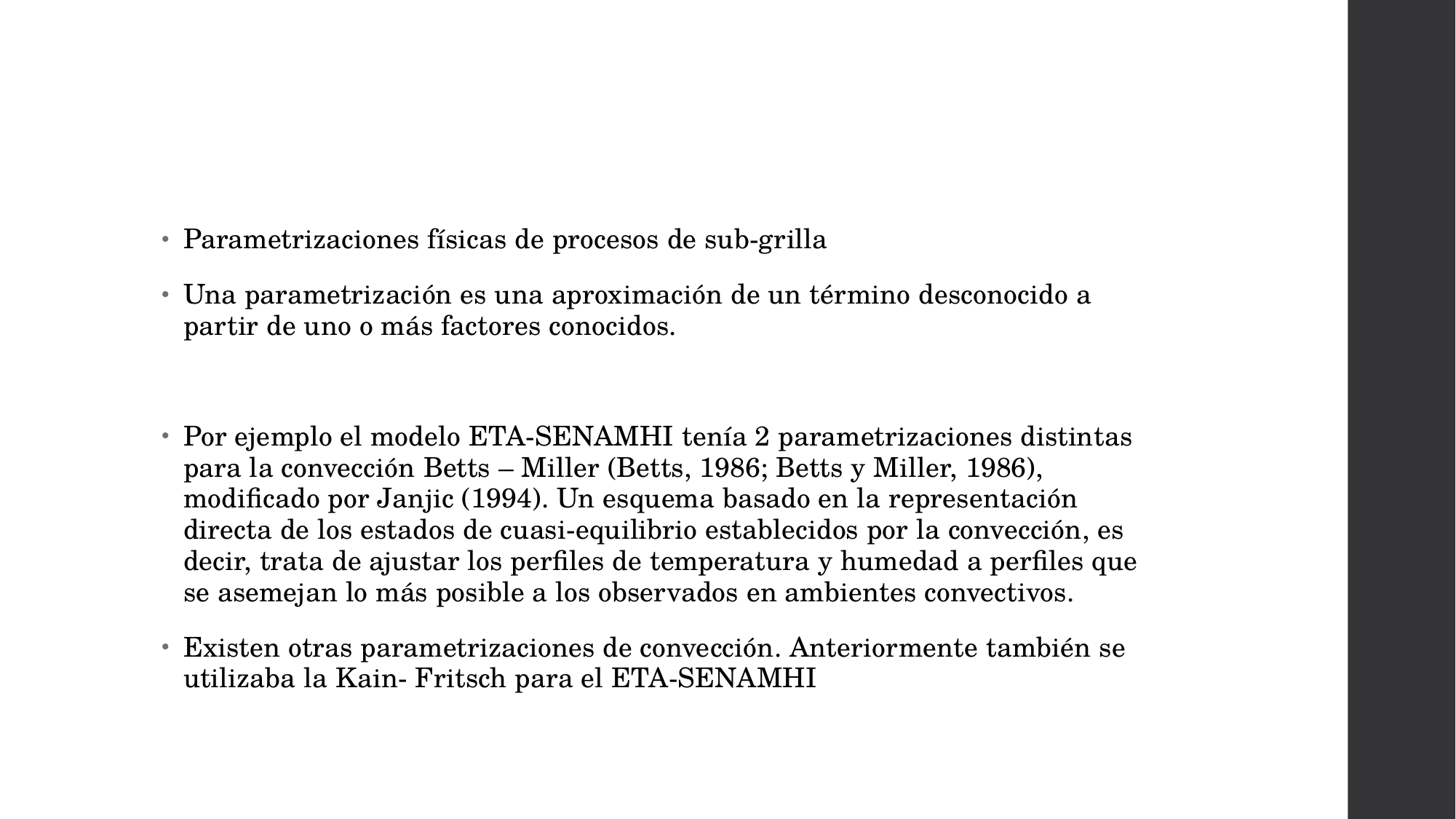

#
Parametrizaciones físicas de procesos de sub-grilla
Una parametrización es una aproximación de un término desconocido a partir de uno o más factores conocidos.

Por ejemplo el modelo ETA-SENAMHI tenía 2 parametrizaciones distintas para la convección Betts – Miller (Betts, 1986; Betts y Miller, 1986), modificado por Janjic (1994). Un esquema basado en la representación directa de los estados de cuasi-equilibrio establecidos por la convección, es decir, trata de ajustar los perfiles de temperatura y humedad a perfiles que se asemejan lo más posible a los observados en ambientes convectivos.
Existen otras parametrizaciones de convección. Anteriormente también se utilizaba la Kain- Fritsch para el ETA-SENAMHI